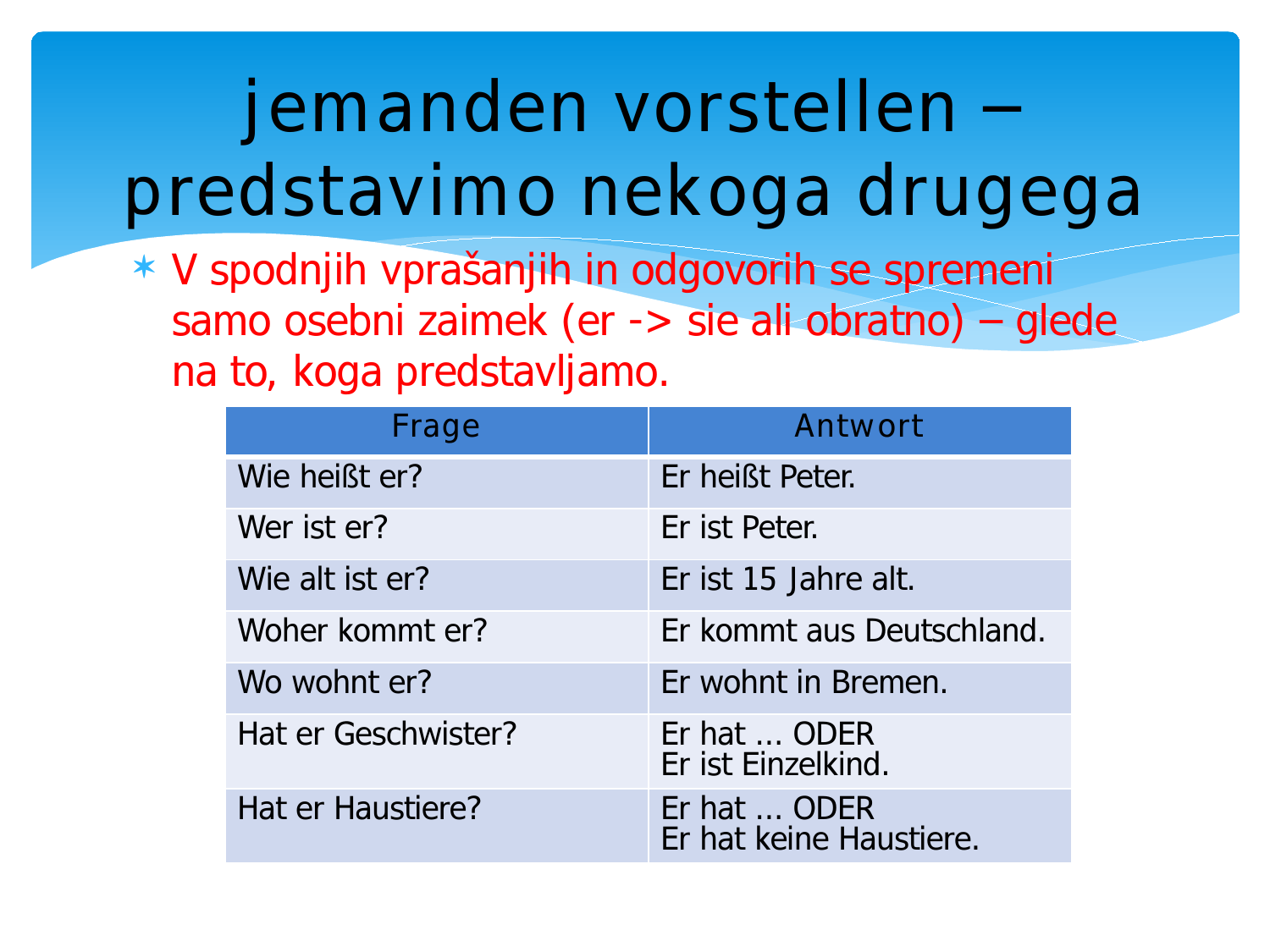

# jemanden vorstellen – predstavimo nekoga drugega
V spodnjih vprašanjih in odgovorih se spremeni samo osebni zaimek (er -> sie ali obratno) – glede na to, koga predstavljamo.

| Frage | Antwort |
| --- | --- |
| Wie heißt er? | Er heißt Peter. |
| Wer ist er? | Er ist Peter. |
| Wie alt ist er? | Er ist 15 Jahre alt. |
| Woher kommt er? | Er kommt aus Deutschland. |
| Wo wohnt er? | Er wohnt in Bremen. |
| Hat er Geschwister? | Er hat ... ODER Er ist Einzelkind. |
| Hat er Haustiere? | Er hat ... ODER Er hat keine Haustiere. |